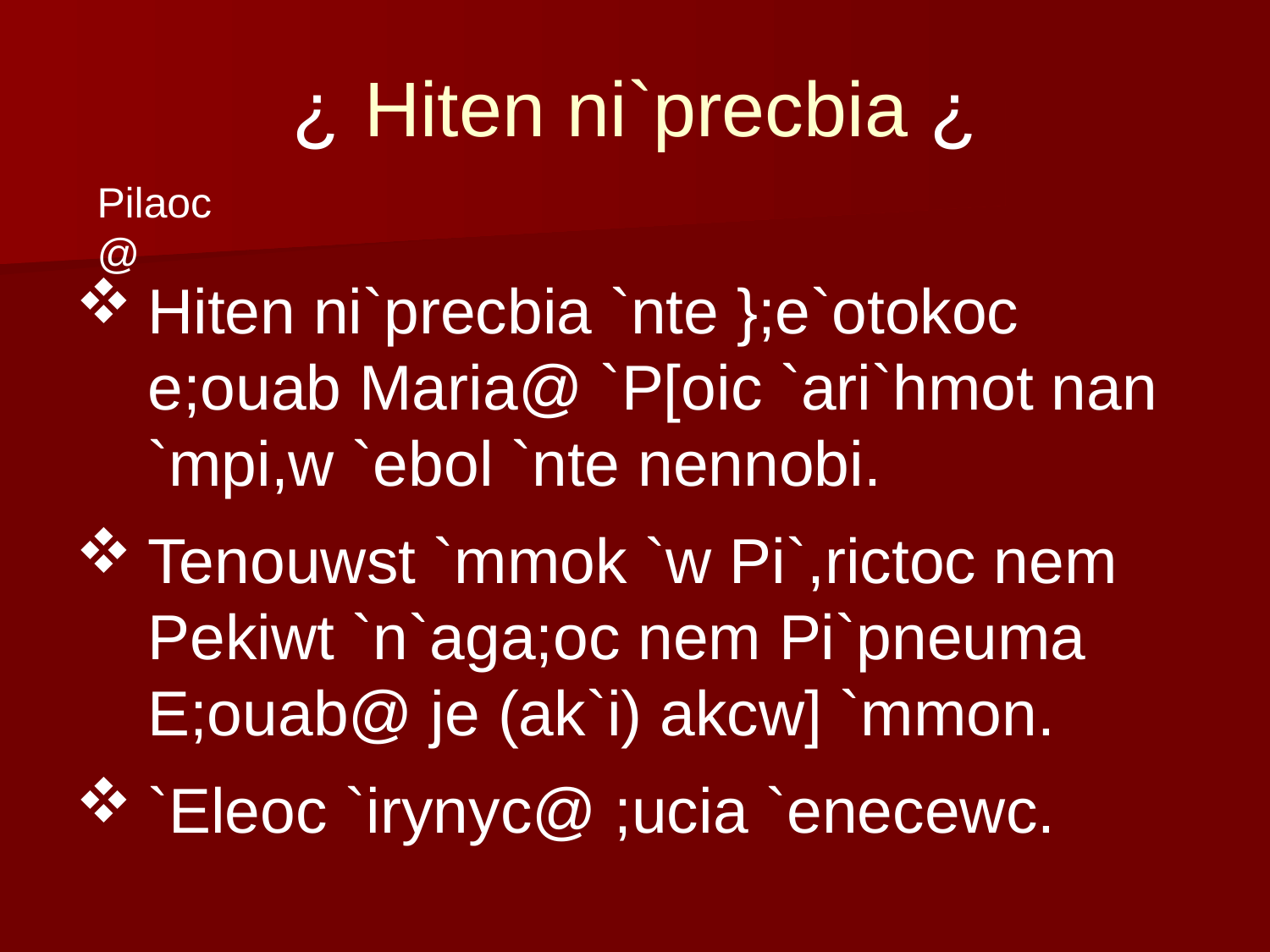

# ¿ Hiten ni`precbia ¿
Pilaoc@
Hiten ni`precbia `nte };e`otokoc e;ouab Maria@ `P[oic `ari`hmot nan `mpi,w `ebol `nte nennobi.
Tenouwst `mmok `w Pi`,rictoc nem Pekiwt `n`aga;oc nem Pi`pneuma E;ouab@ je (ak`i) akcw] `mmon.
`Eleoc `irynyc@ ;ucia `enecewc.